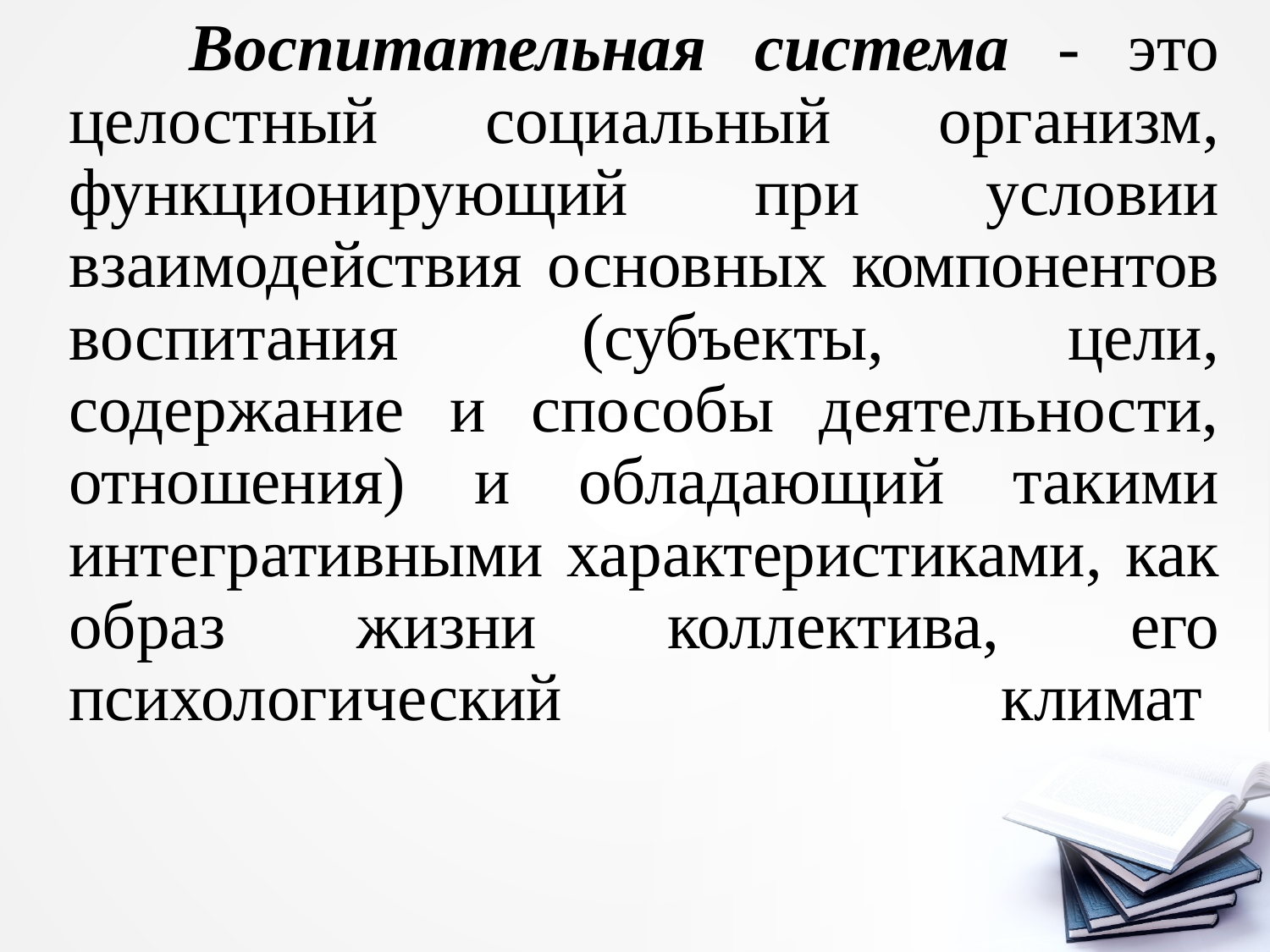

# Воспитательная система - это целостный социальный организм, функционирующий при условии взаимодействия основных компонентов воспитания (субъекты, цели, содержание и способы деятельности, отношения) и обладающий такими интегративными характеристиками, как образ жизни коллектива, его психологический климат